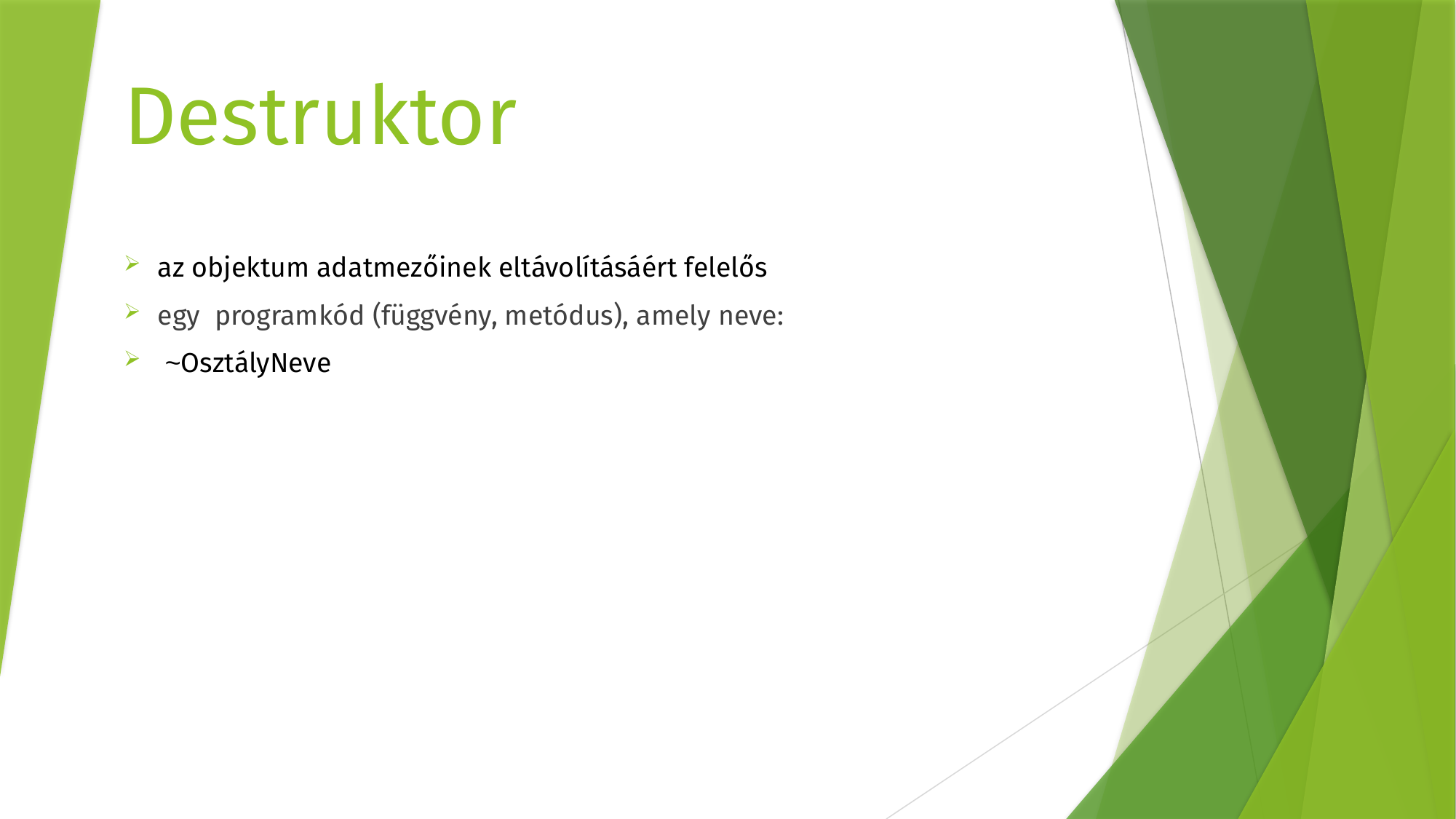

# Destruktor
az objektum adatmezőinek eltávolításáért felelős
egy  programkód (függvény, metódus), amely neve:
 ~OsztályNeve